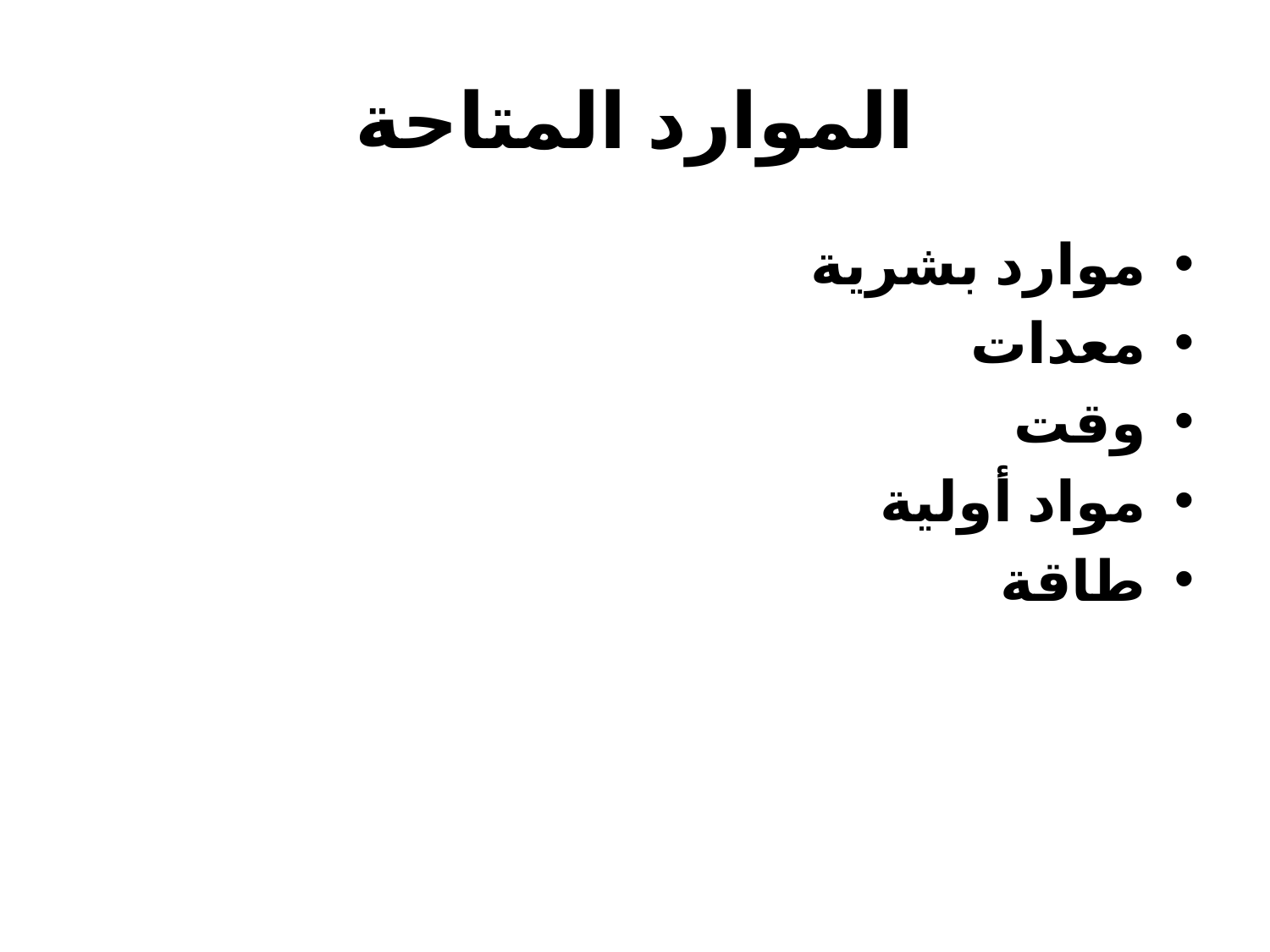

# الموارد المتاحة
موارد بشرية
معدات
وقت
مواد أولية
طاقة